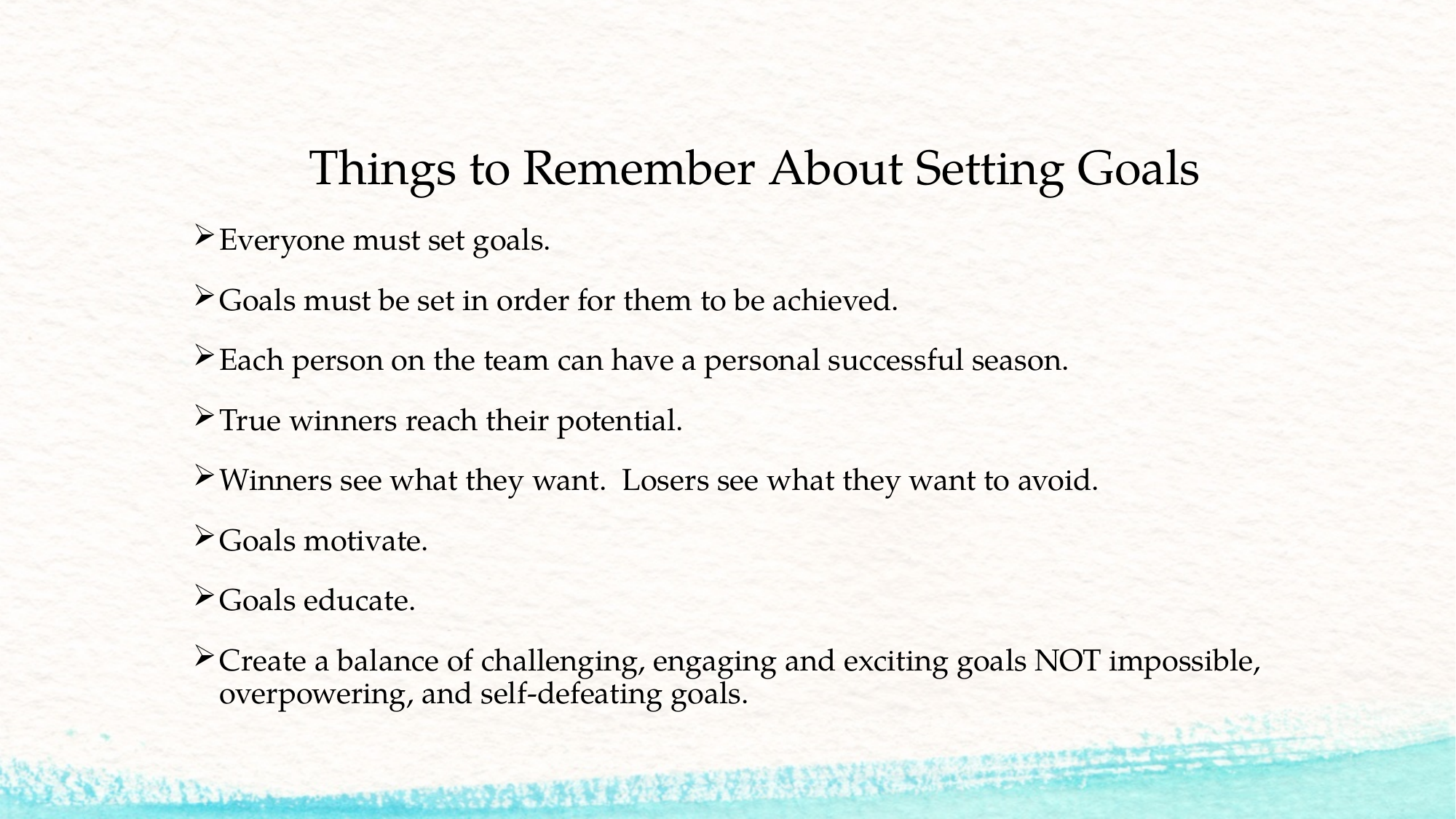

# Things to Remember About Setting Goals
Everyone must set goals.
Goals must be set in order for them to be achieved.
Each person on the team can have a personal successful season.
True winners reach their potential.
Winners see what they want.  Losers see what they want to avoid.
Goals motivate.
Goals educate.
Create a balance of challenging, engaging and exciting goals NOT impossible, overpowering, and self-defeating goals.